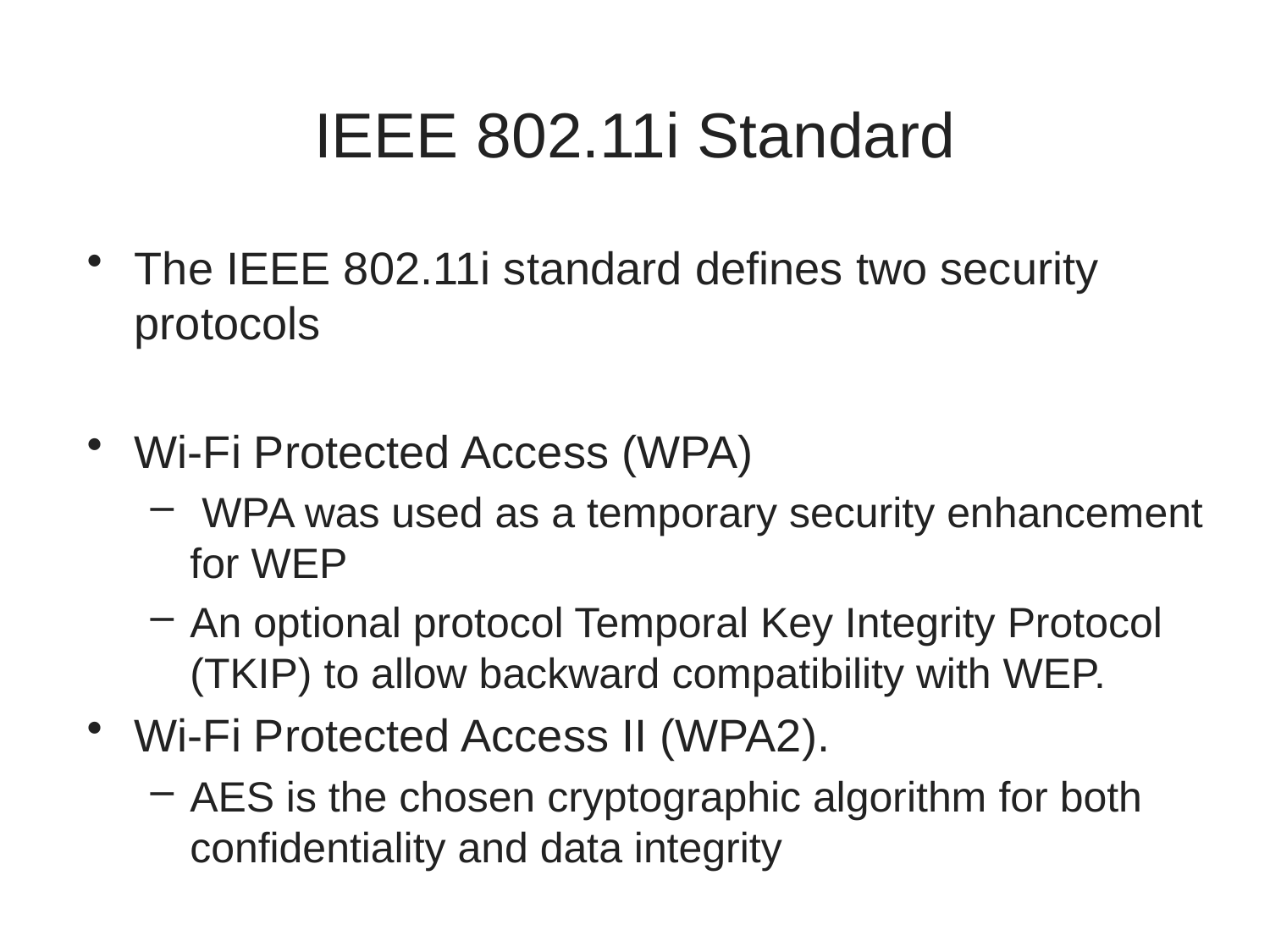

# IEEE 802.11i Standard
The IEEE 802.11i standard defines two security protocols

Wi-Fi Protected Access (WPA)
 WPA was used as a temporary security enhancement for WEP
An optional protocol Temporal Key Integrity Protocol (TKIP) to allow backward compatibility with WEP.
Wi-Fi Protected Access II (WPA2).
AES is the chosen cryptographic algorithm for both confidentiality and data integrity

34